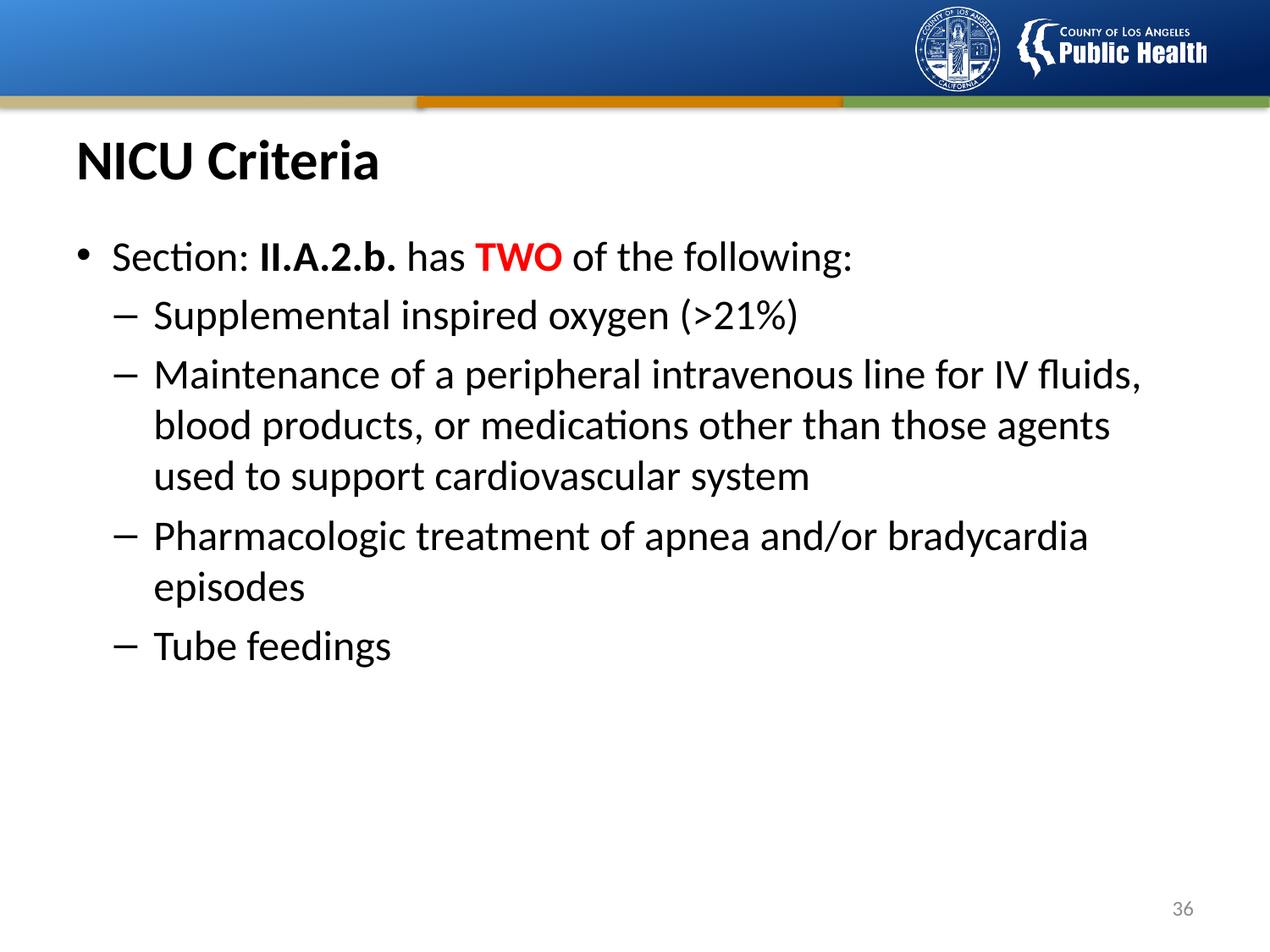

# NICU Criteria
Section: II.A.2.b. has TWO of the following:
Supplemental inspired oxygen (>21%)
Maintenance of a peripheral intravenous line for IV fluids, blood products, or medications other than those agents used to support cardiovascular system
Pharmacologic treatment of apnea and/or bradycardia episodes
Tube feedings

36